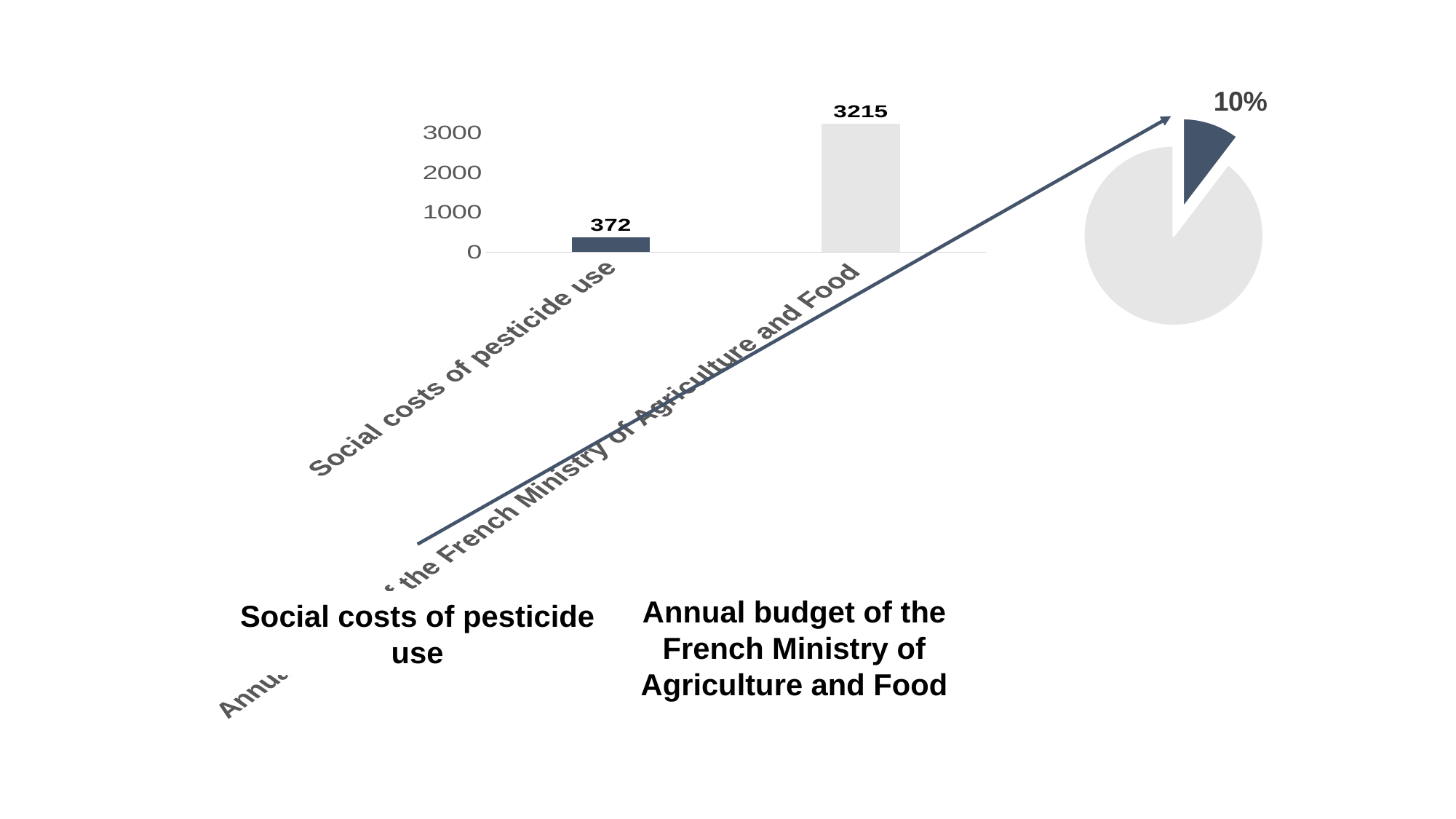

### Chart

| Category |  |
|---|---|
| Social costs of pesticide use | 0.10370783384443825 |
| Annual budget of the French Ministry of Agriculture and Food  | 0.8962921661555617 |

### Chart

| Category |  |
|---|---|
| Social costs of pesticide use | 372.0 |
| Annual budget of the French Ministry of Agriculture and Food  | 3215.0 |
Annual budget of the French Ministry of Agriculture and Food
Social costs of pesticide use